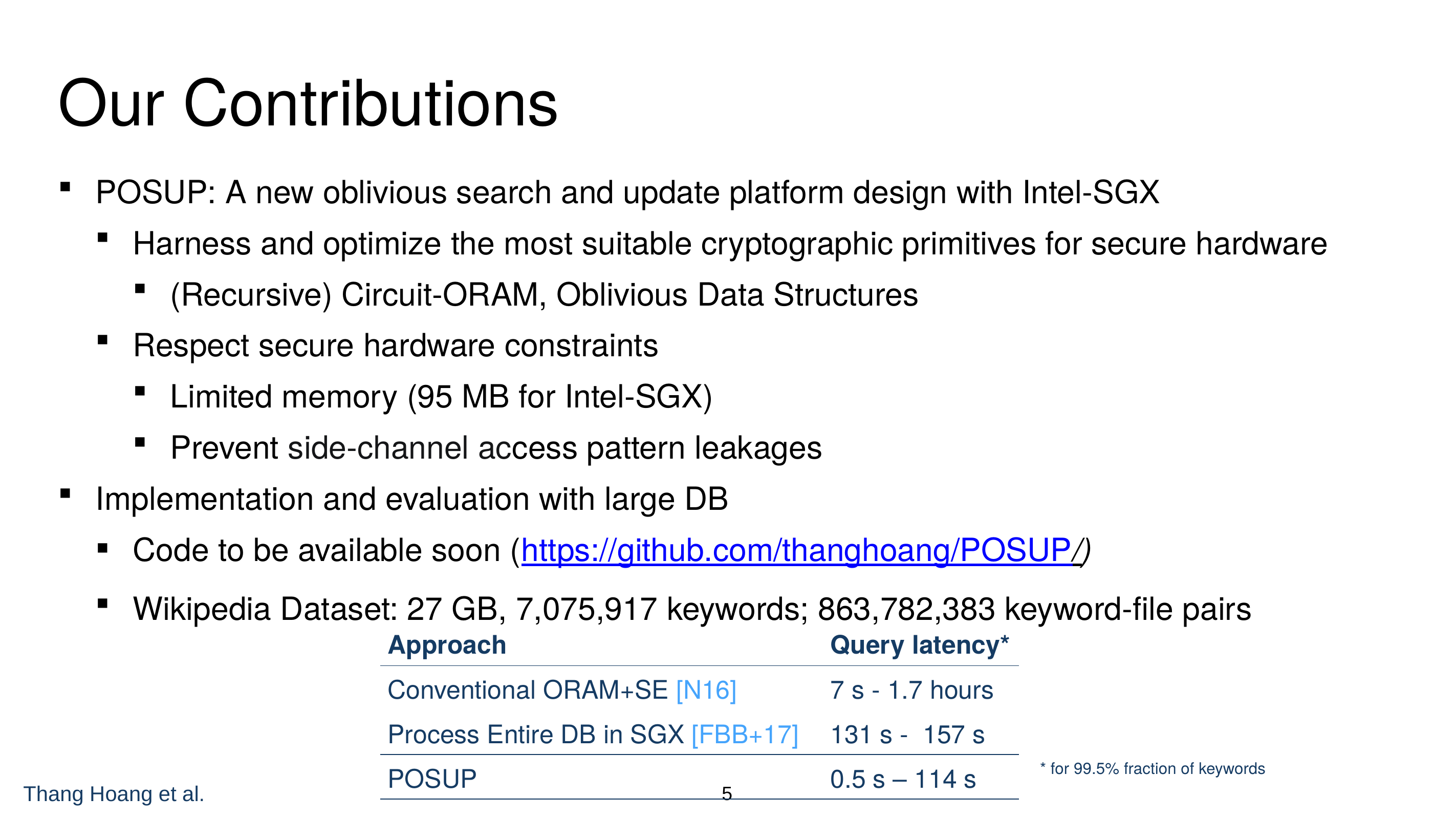

# Our Contributions
POSUP: A new oblivious search and update platform design with Intel-SGX
Harness and optimize the most suitable cryptographic primitives for secure hardware
(Recursive) Circuit-ORAM, Oblivious Data Structures
Respect secure hardware constraints
Limited memory (95 MB for Intel-SGX)
Prevent side-channel access pattern leakages
Implementation and evaluation with large DB
Code to be available soon (https://github.com/thanghoang/POSUP/)
Wikipedia Dataset: 27 GB, 7,075,917 keywords; 863,782,383 keyword-file pairs

| Approach | Query latency\* |
| --- | --- |
| Conventional ORAM+SE [N16] | 7 s - 1.7 hours |
| Process Entire DB in SGX [FBB+17] | 131 s - 157 s |
| POSUP | 0.5 s – 114 s |
* for 99.5% fraction of keywords
5